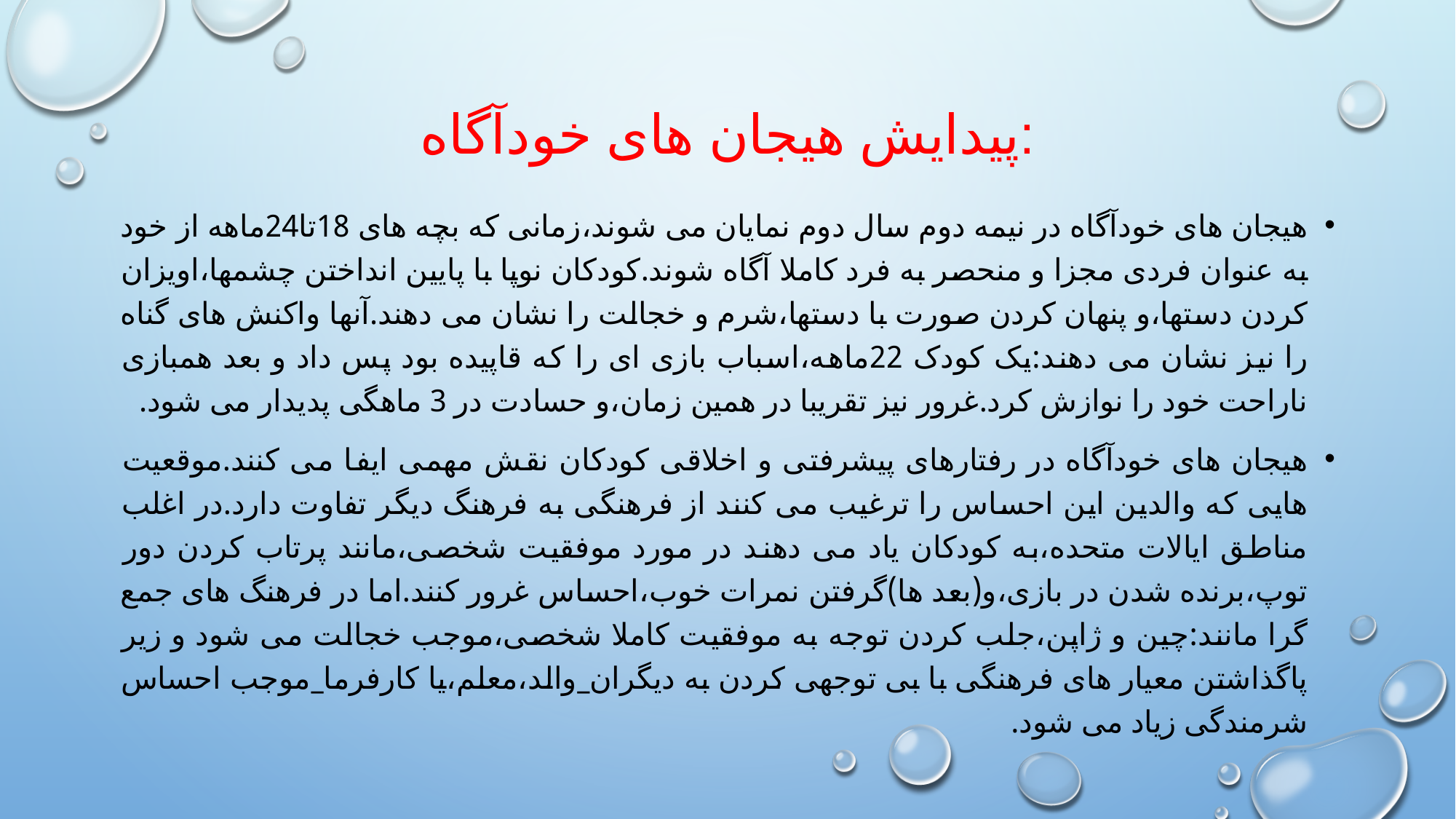

# پیدایش هیجان های خودآگاه:
هیجان های خودآگاه در نیمه دوم سال دوم نمایان می شوند،زمانی که بچه های 18تا24ماهه از خود به عنوان فردی مجزا و منحصر به فرد کاملا آگاه شوند.کودکان نوپا با پایین انداختن چشمها،اویزان کردن دستها،و پنهان کردن صورت با دستها،شرم و خجالت را نشان می دهند.آنها واکنش های گناه را نیز نشان می دهند:یک کودک 22ماهه،اسباب بازی ای را که قاپیده بود پس داد و بعد همبازی ناراحت خود را نوازش کرد.غرور نیز تقریبا در همین زمان،و حسادت در 3 ماهگی پدیدار می شود.
هیجان های خودآگاه در رفتارهای پیشرفتی و اخلاقی کودکان نقش مهمی ایفا می کنند.موقعیت هایی که والدین این احساس را ترغیب می کنند از فرهنگی به فرهنگ دیگر تفاوت دارد.در اغلب مناطق ایالات متحده،به کودکان یاد می دهند در مورد موفقیت شخصی،مانند پرتاب کردن دور توپ،برنده شدن در بازی،و(بعد ها)گرفتن نمرات خوب،احساس غرور کنند.اما در فرهنگ های جمع گرا مانند:چین و ژاپن،جلب کردن توجه به موفقیت کاملا شخصی،موجب خجالت می شود و زیر پاگذاشتن معیار های فرهنگی با بی توجهی کردن به دیگران_والد،معلم،یا کارفرما_موجب احساس شرمندگی زیاد می شود.